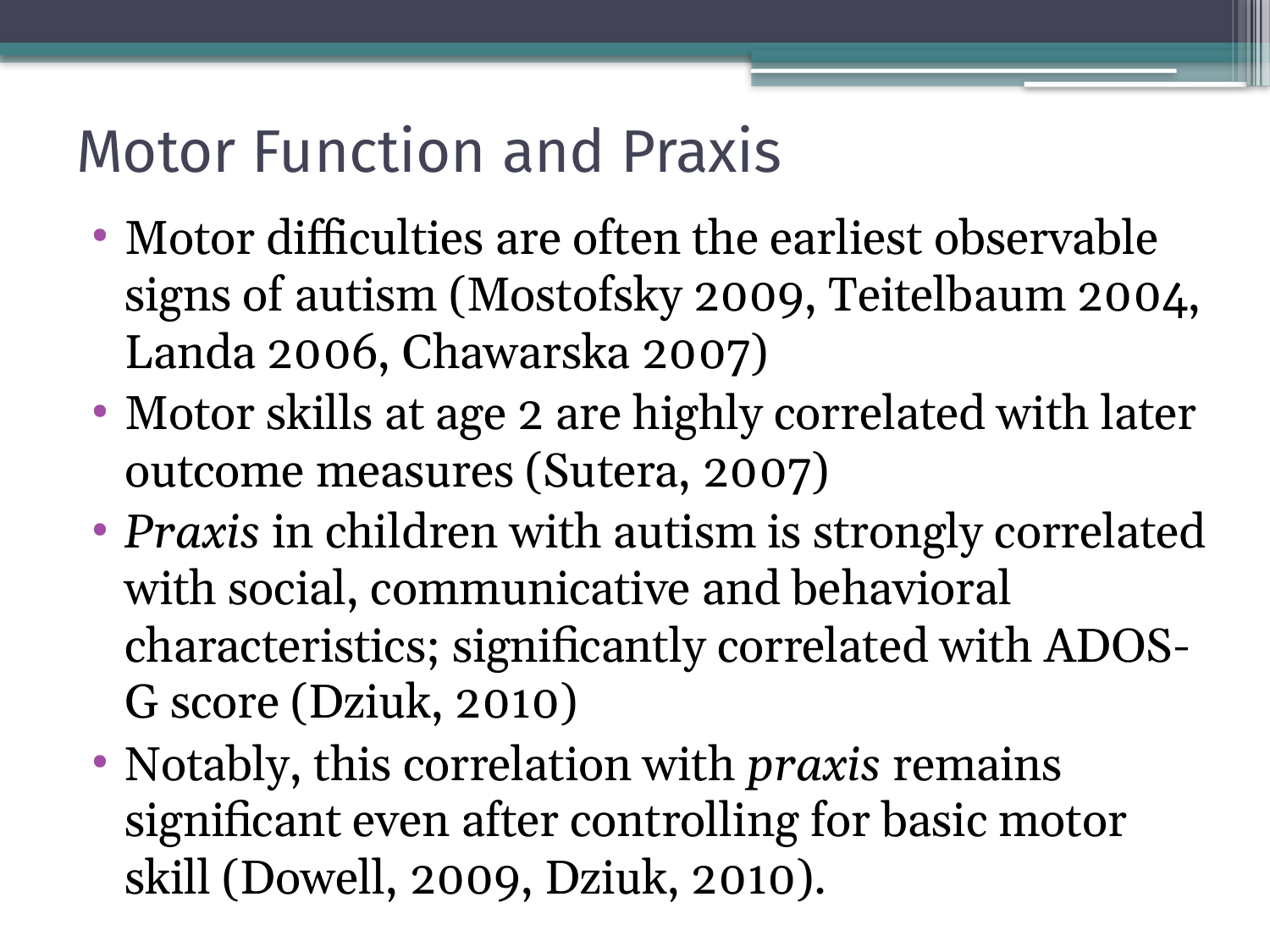

# Motor Function and Praxis
Motor difficulties are often the earliest observable signs of autism (Mostofsky 2009, Teitelbaum 2004, Landa 2006, Chawarska 2007)
Motor skills at age 2 are highly correlated with later outcome measures (Sutera, 2007)
Praxis in children with autism is strongly correlated with social, communicative and behavioral characteristics; significantly correlated with ADOS-G score (Dziuk, 2010)
Notably, this correlation with praxis remains significant even after controlling for basic motor skill (Dowell, 2009, Dziuk, 2010).